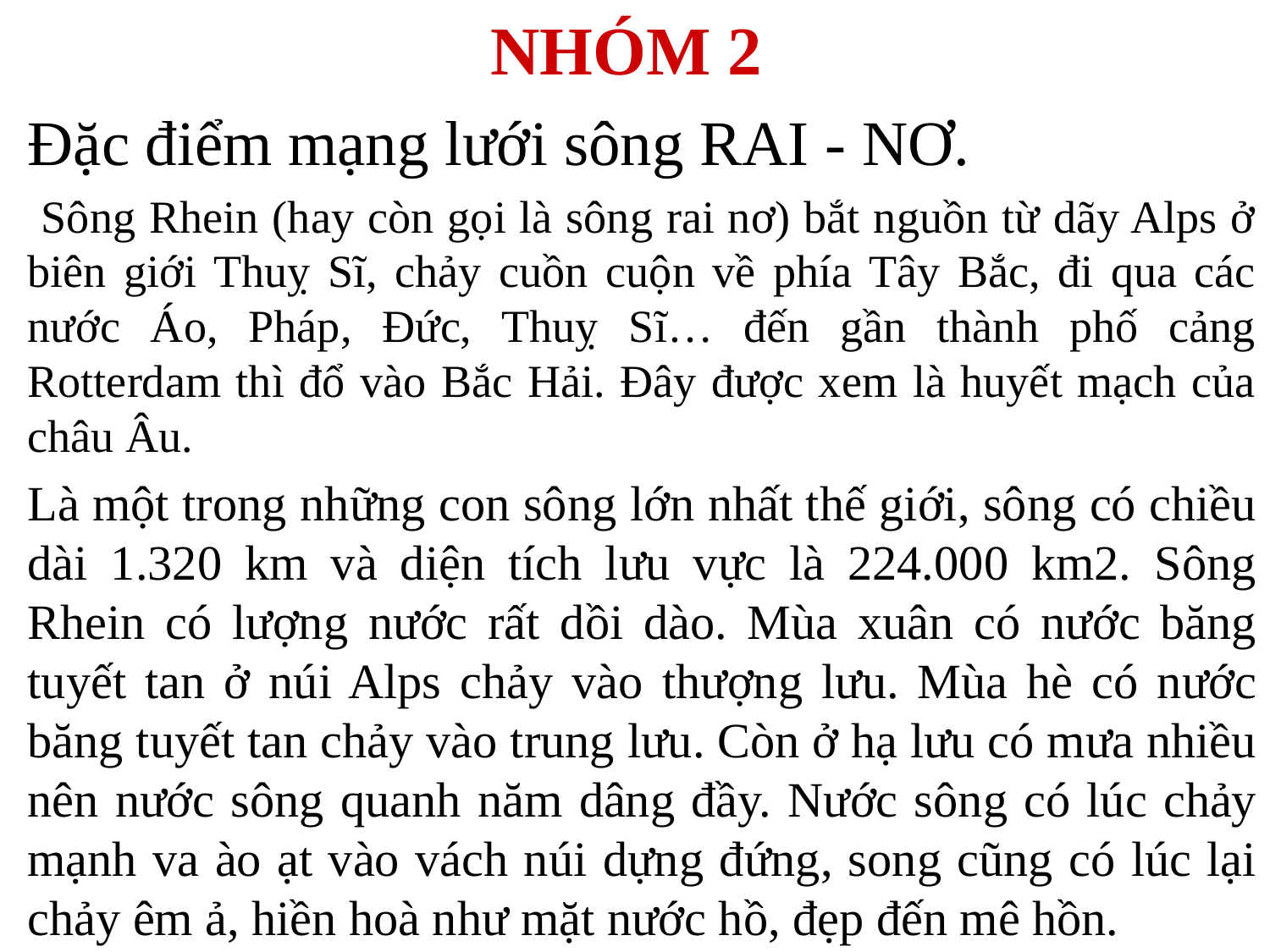

# NHÓM 2
Đặc điểm mạng lưới sông RAI - NƠ.
 Sông Rhein (hay còn gọi là sông rai nơ) bắt nguồn từ dãy Alps ở biên giới Thuỵ Sĩ, chảy cuồn cuộn về phía Tây Bắc, đi qua các nước Áo, Pháp, Đức, Thuỵ Sĩ… đến gần thành phố cảng Rotterdam thì đổ vào Bắc Hải. Đây được xem là huyết mạch của châu Âu.
Là một trong những con sông lớn nhất thế giới, sông có chiều dài 1.320 km và diện tích lưu vực là 224.000 km2. Sông Rhein có lượng nước rất dồi dào. Mùa xuân có nước băng tuyết tan ở núi Alps chảy vào thượng lưu. Mùa hè có nước băng tuyết tan chảy vào trung lưu. Còn ở hạ lưu có mưa nhiều nên nước sông quanh năm dâng đầy. Nước sông có lúc chảy mạnh va ào ạt vào vách núi dựng đứng, song cũng có lúc lại chảy êm ả, hiền hoà như mặt nước hồ, đẹp đến mê hồn.